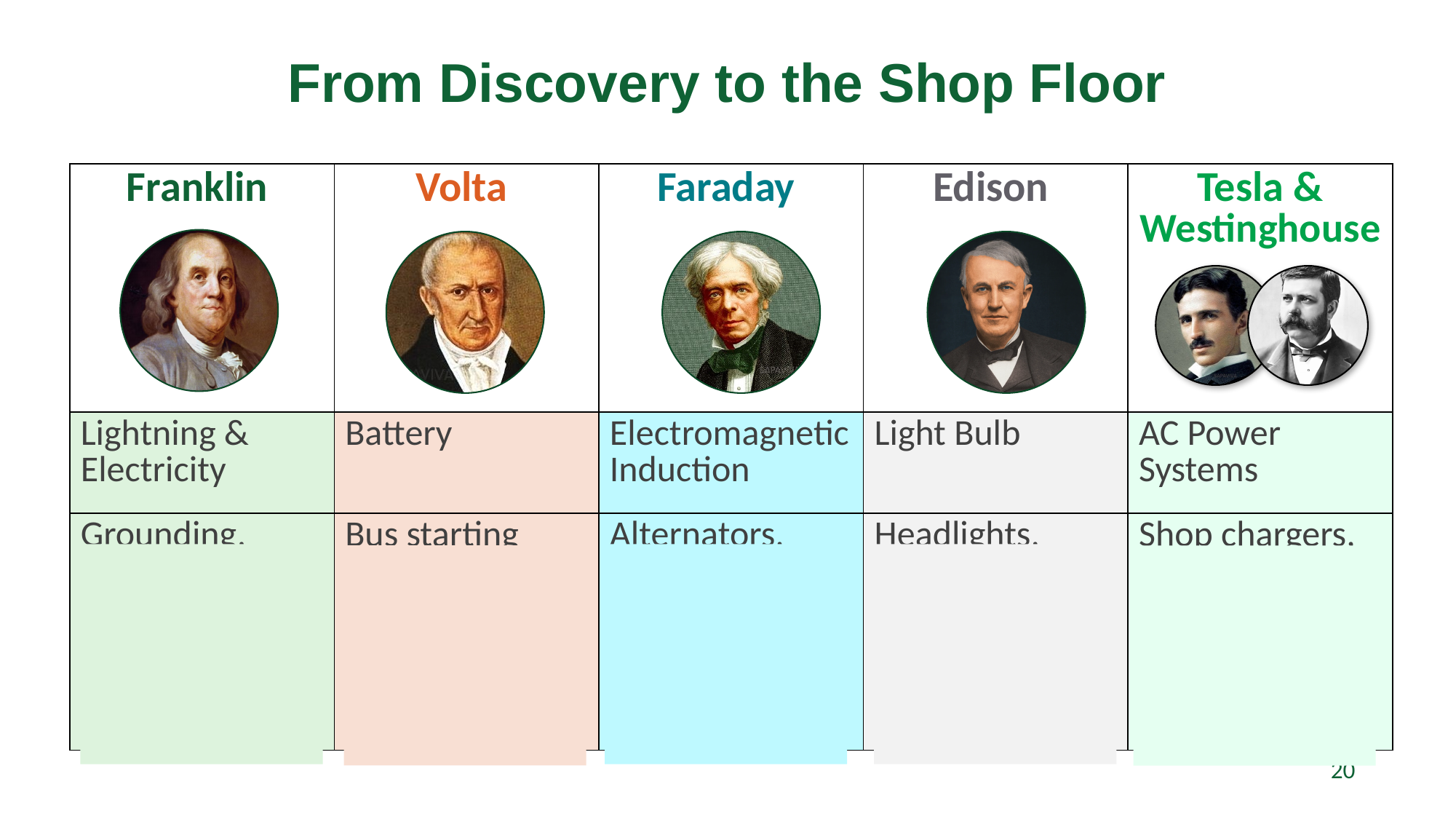

# From Discovery to the Shop Floor
| Franklin | Volta | Faraday | Edison | Tesla & Westinghouse |
| --- | --- | --- | --- | --- |
| Lightning & Electricity | Battery | Electromagnetic Induction | Light Bulb | AC Power Systems |
| Grounding, static discharge safety during troubleshooting | Bus starting batteries, electric bus energy storage systems (ESS) | Alternators, traction motors, generators | Headlights, signal lights, dashboard illumination | Shop chargers, power tools, test benches |